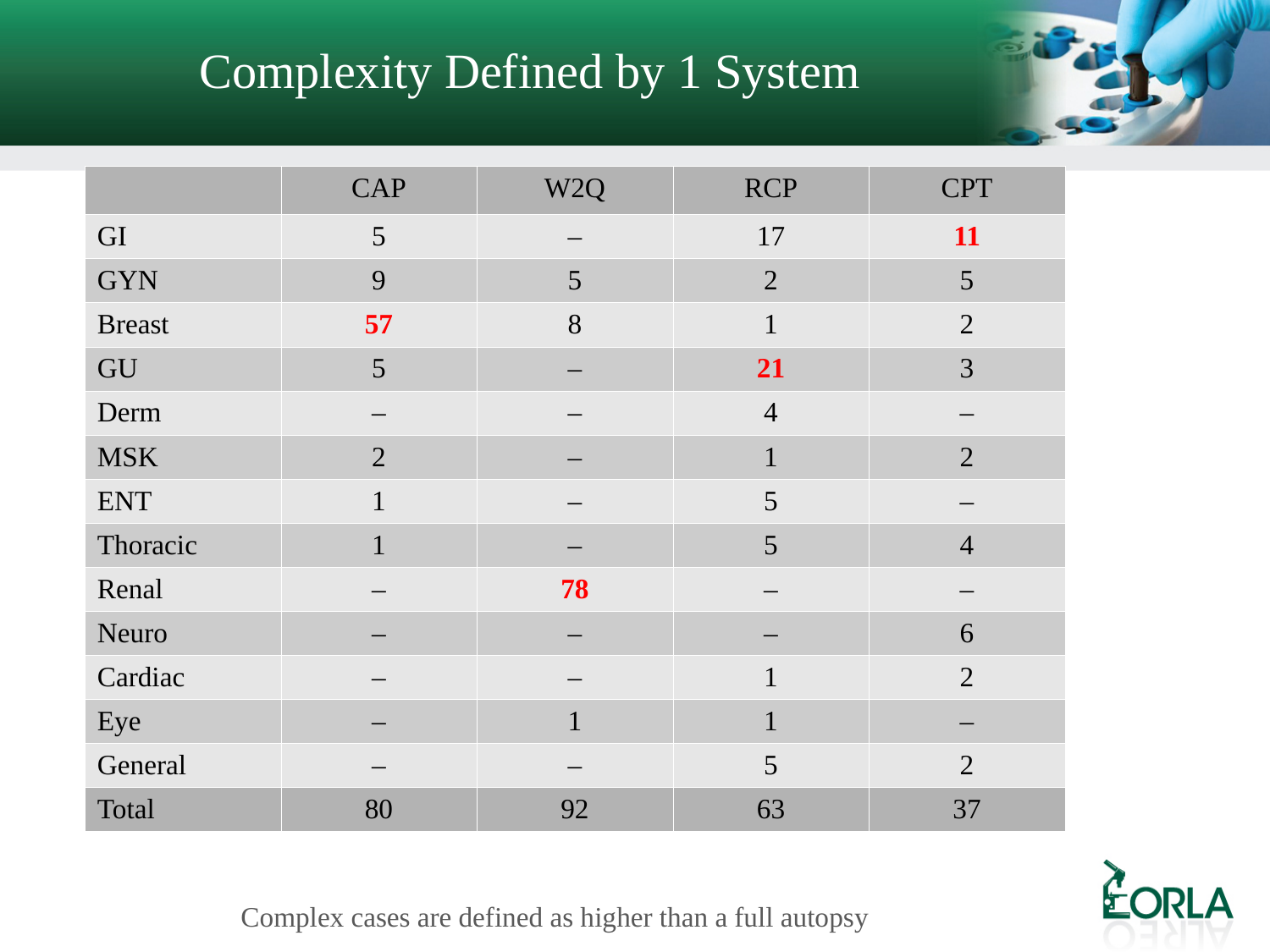

Complexity Defined by 1 System
|  | CAP | W2Q | RCP | CPT |
| --- | --- | --- | --- | --- |
| GI | 5 | – | 17 | 11 |
| GYN | 9 | 5 | 2 | 5 |
| Breast | 57 | 8 | 1 | 2 |
| GU | 5 | – | 21 | 3 |
| Derm | – | – | 4 | – |
| MSK | 2 | – | 1 | 2 |
| ENT | 1 | – | 5 | – |
| Thoracic | 1 | – | 5 | 4 |
| Renal | – | 78 | – | – |
| Neuro | – | – | – | 6 |
| Cardiac | – | – | 1 | 2 |
| Eye | – | 1 | 1 | – |
| General | – | – | 5 | 2 |
| Total | 80 | 92 | 63 | 37 |
Complex cases are defined as higher than a full autopsy